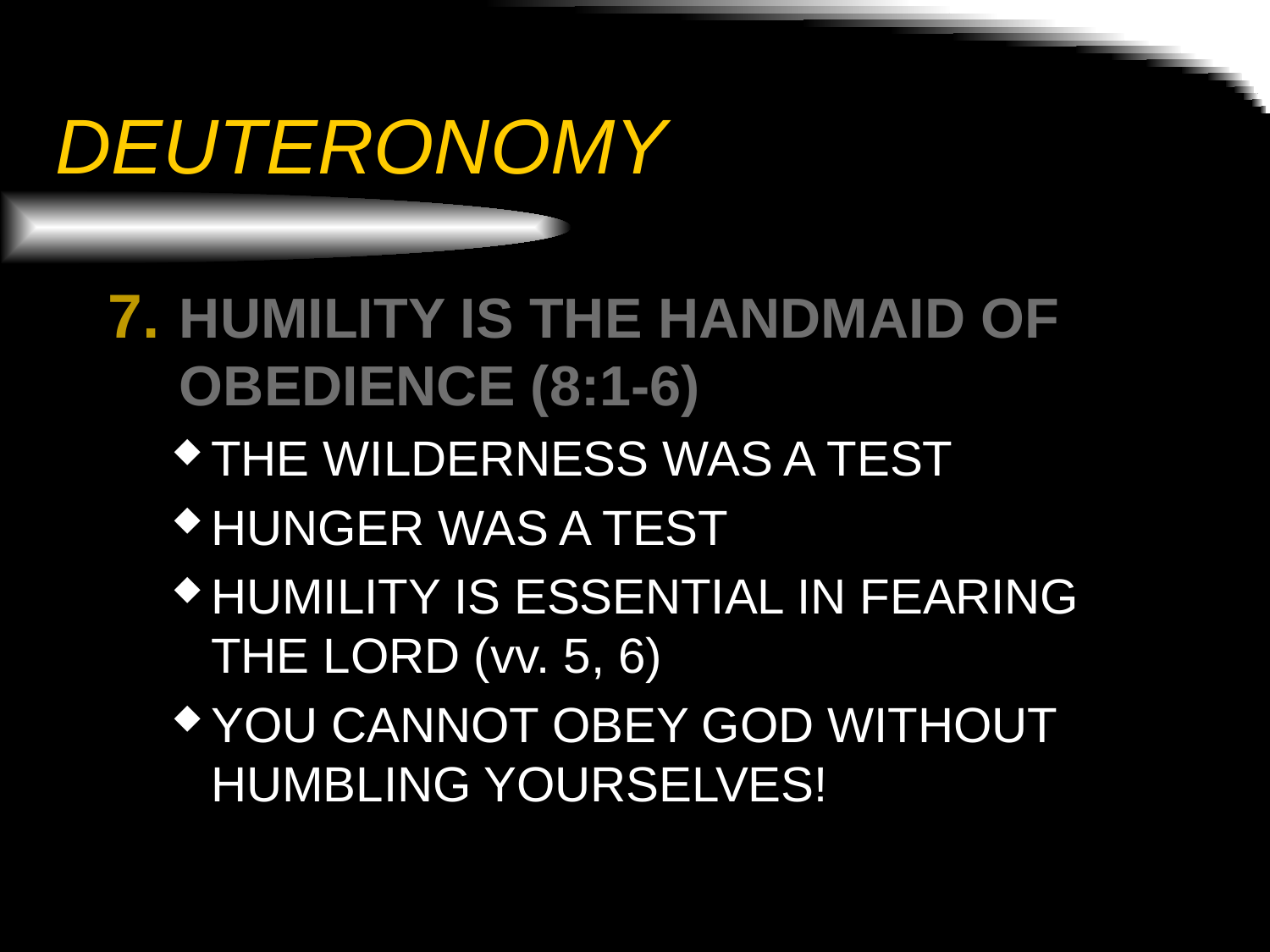

# DEUTERONOMY
HUMILITY IS THE HANDMAID OF OBEDIENCE (8:1-6)
THE WILDERNESS WAS A TEST
HUNGER WAS A TEST
HUMILITY IS ESSENTIAL IN FEARING THE LORD (vv. 5, 6)
YOU CANNOT OBEY GOD WITHOUT HUMBLING YOURSELVES!